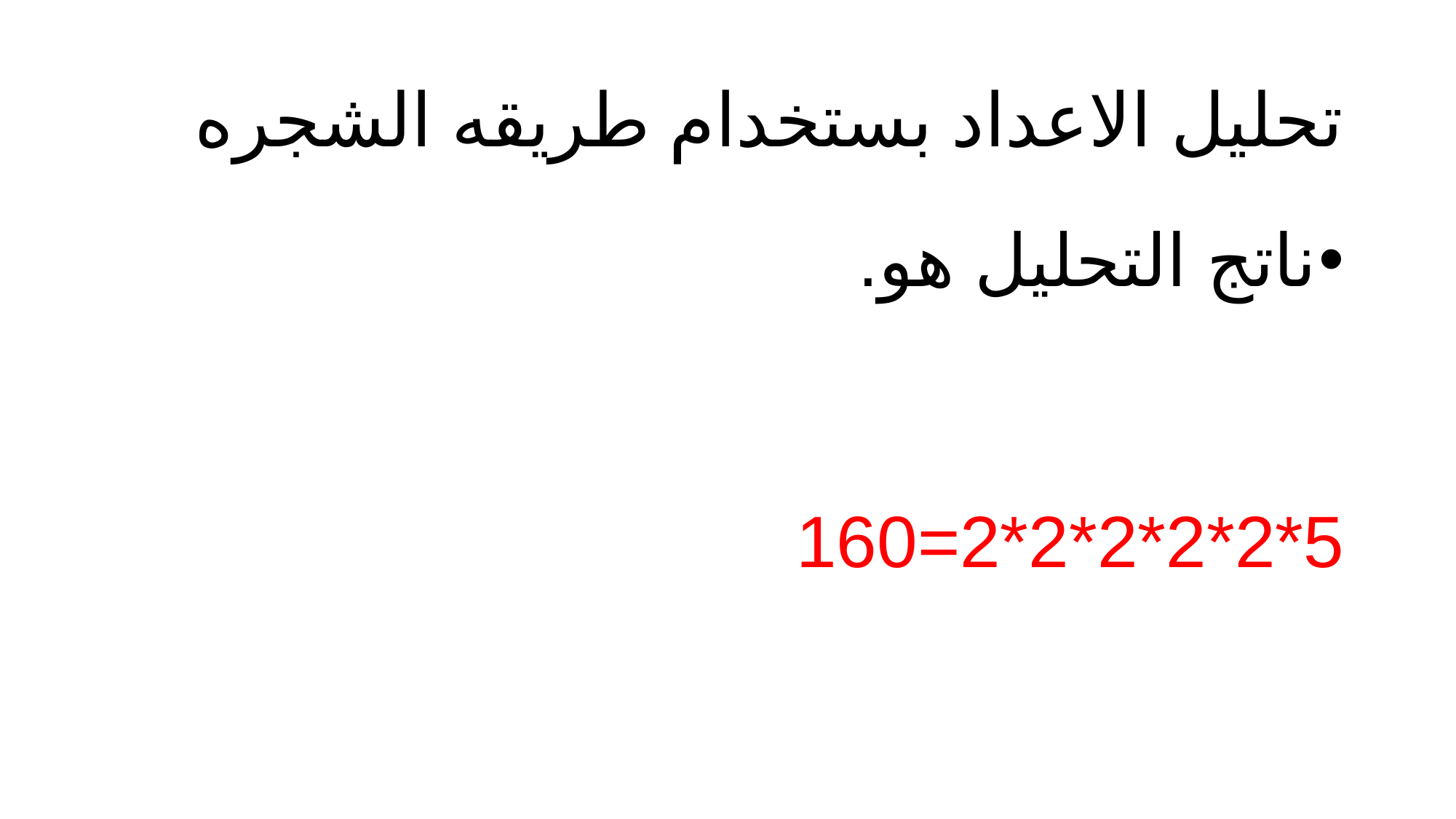

# تحليل الاعداد بستخدام طريقه الشجره
ناتج التحليل هو.

5*2*2*2*2*2=160